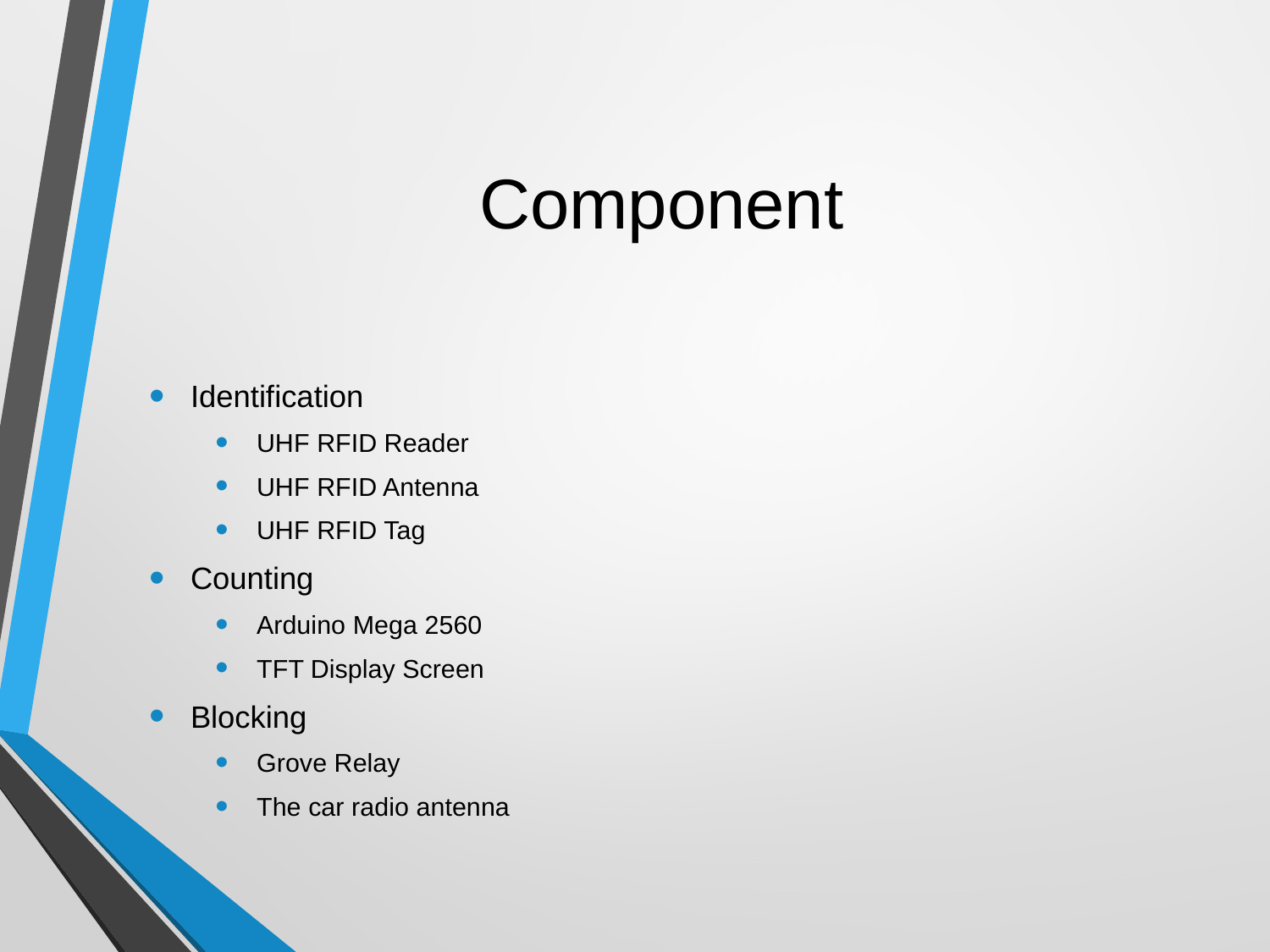

# Component
Identification
UHF RFID Reader
UHF RFID Antenna
UHF RFID Tag
Counting
Arduino Mega 2560
TFT Display Screen
Blocking
Grove Relay
The car radio antenna